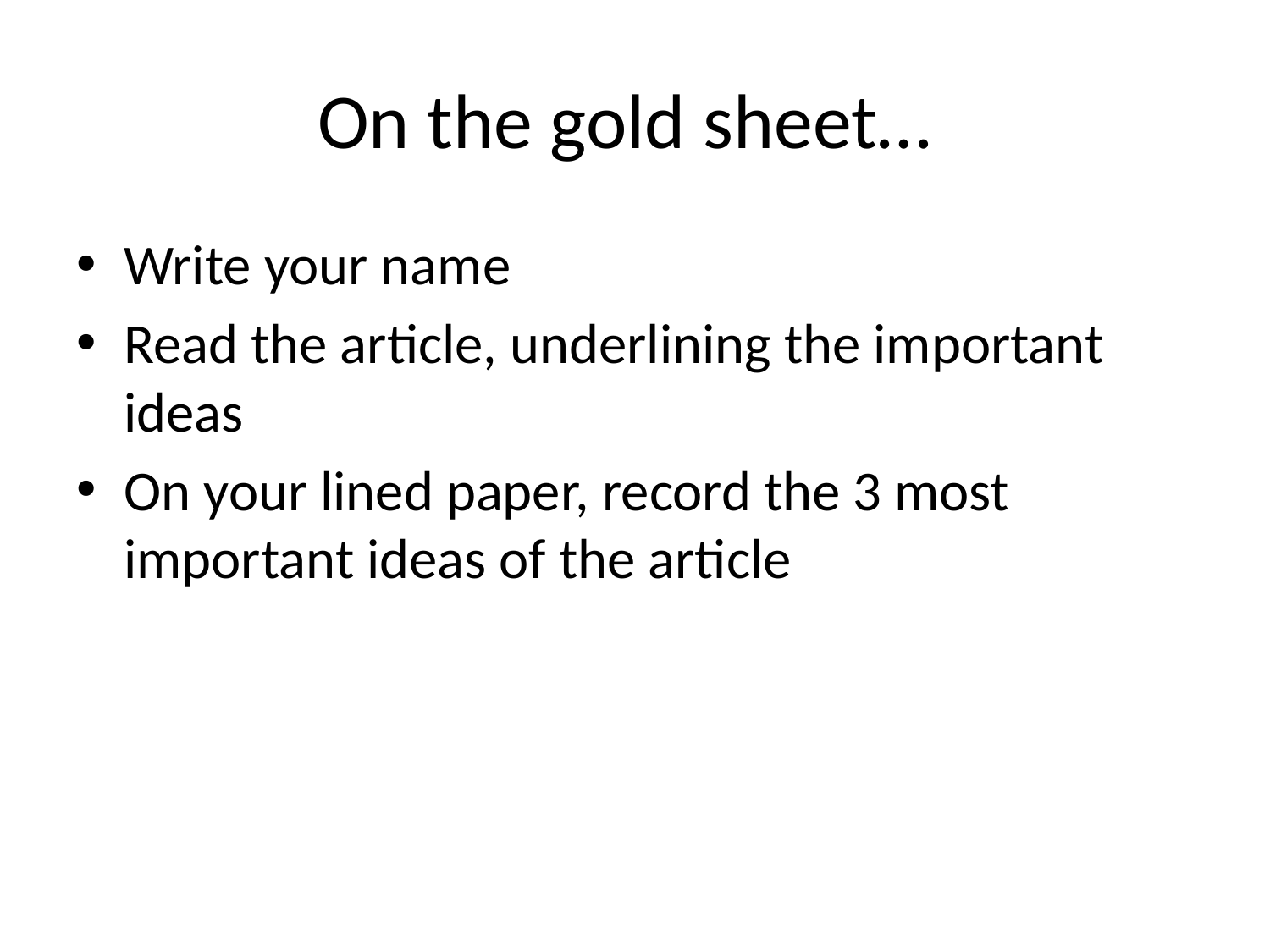

# On the gold sheet…
Write your name
Read the article, underlining the important ideas
On your lined paper, record the 3 most important ideas of the article